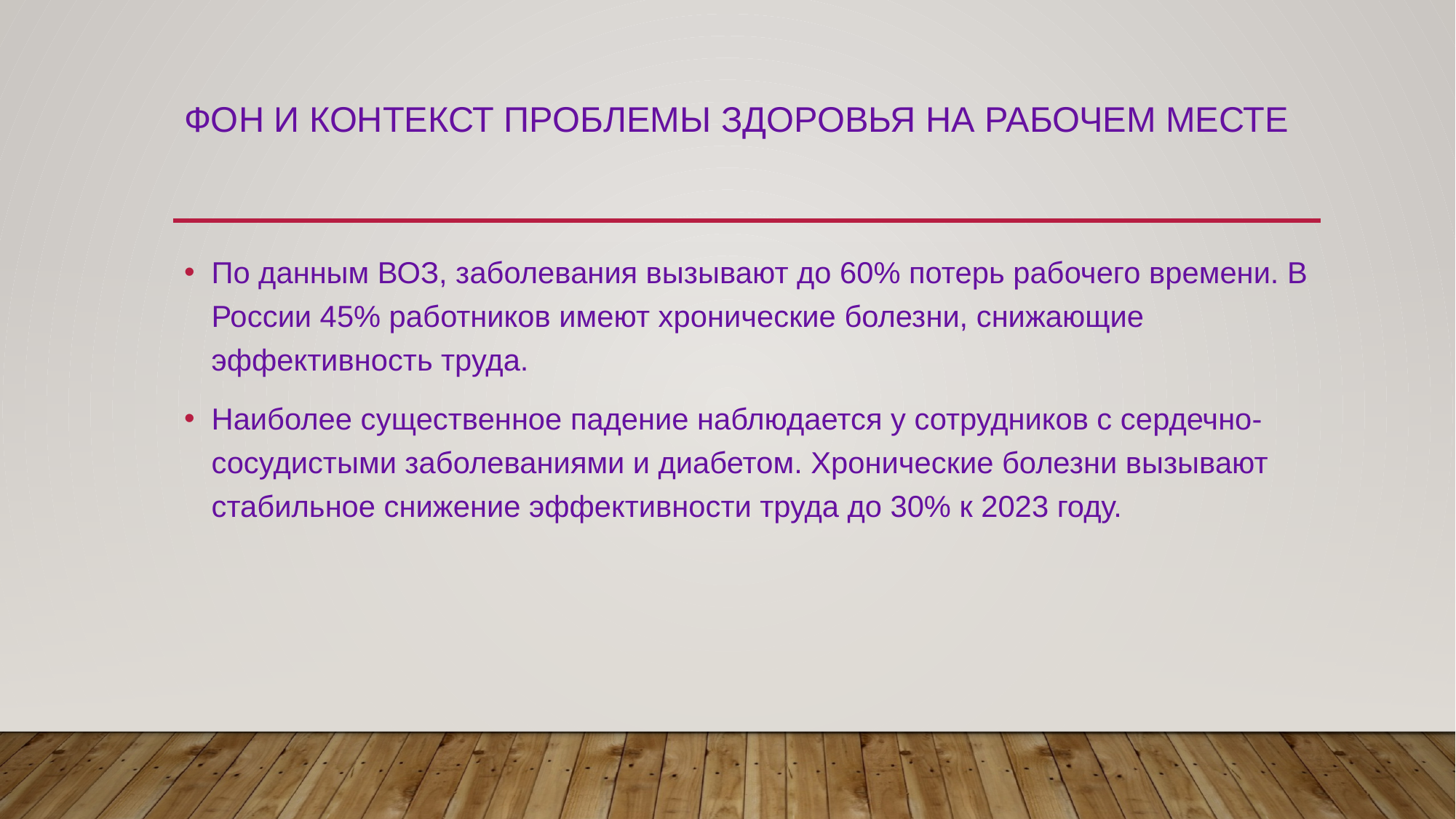

# Фон и контекст проблемы здоровья на рабочем месте
По данным ВОЗ, заболевания вызывают до 60% потерь рабочего времени. В России 45% работников имеют хронические болезни, снижающие эффективность труда.
Наиболее существенное падение наблюдается у сотрудников с сердечно-сосудистыми заболеваниями и диабетом. Хронические болезни вызывают стабильное снижение эффективности труда до 30% к 2023 году.